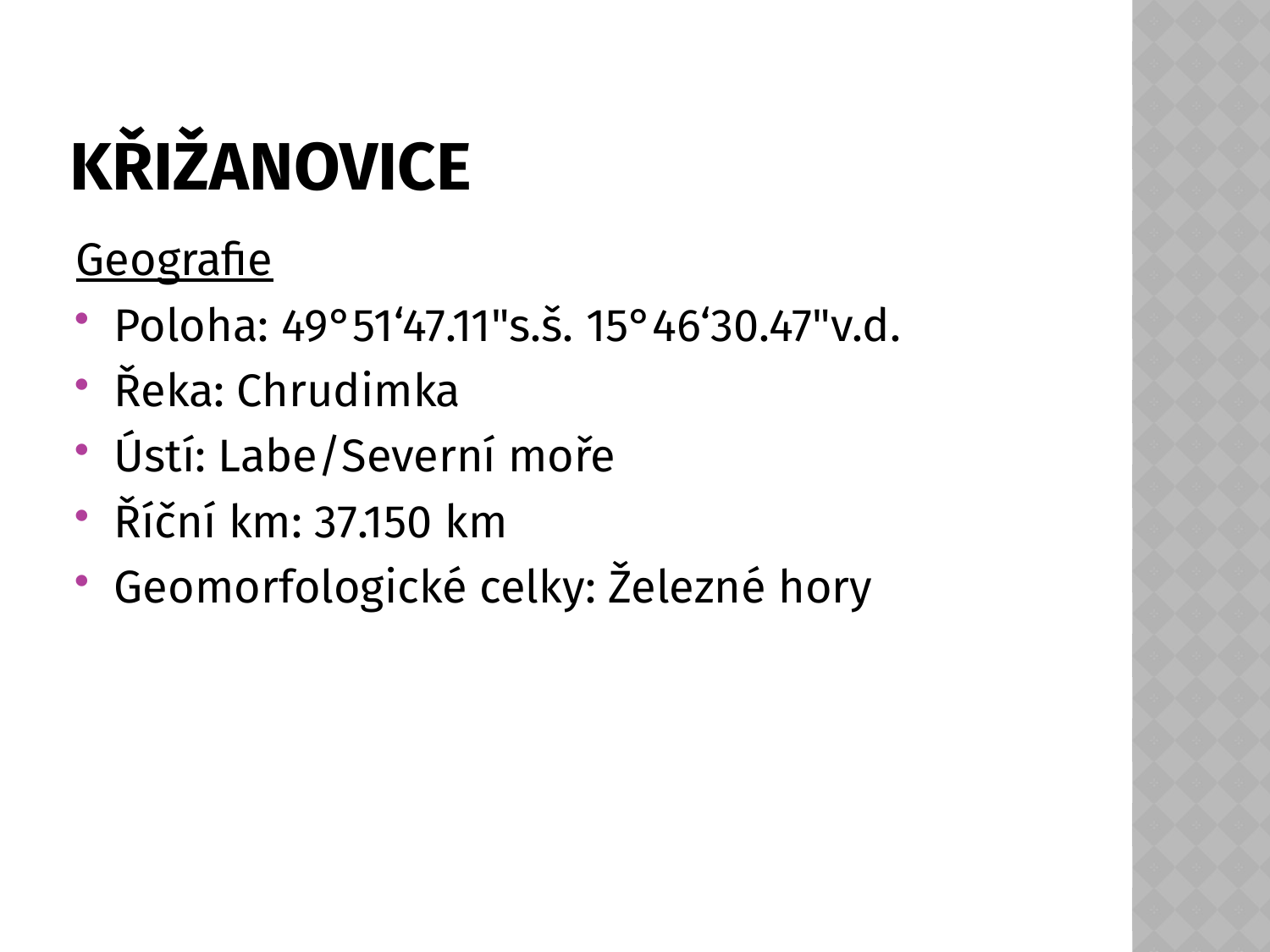

# křižanovice
Geografie
Poloha: 49°51‘47.11"s.š. 15°46‘30.47"v.d.
Řeka: Chrudimka
Ústí: Labe/Severní moře
Říční km: 37.150 km
Geomorfologické celky: Železné hory